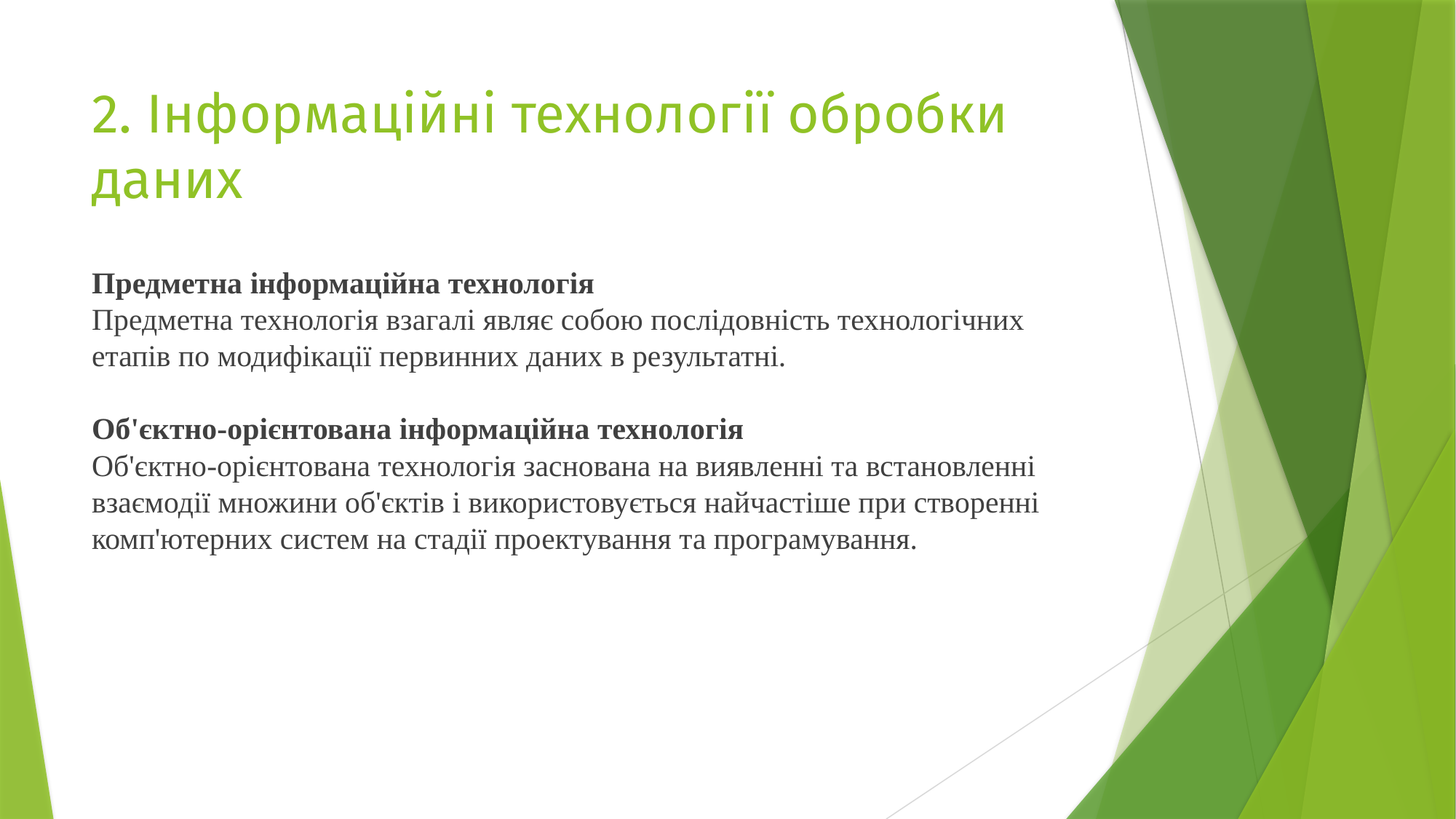

# 2. Інформаційні технології обробки даних
Предметна інформаційна технологія
Предметна технологія взагалі являє собою послідовність технологічних етапів по модифікації первинних даних в результатні.

Об'єктно-орієнтована інформаційна технологія
Об'єктно-орієнтована технологія заснована на виявленні та встановленні взаємодії множини об'єктів і використовується найчастіше при створенні комп'ютерних систем на стадії проектування та програмування.